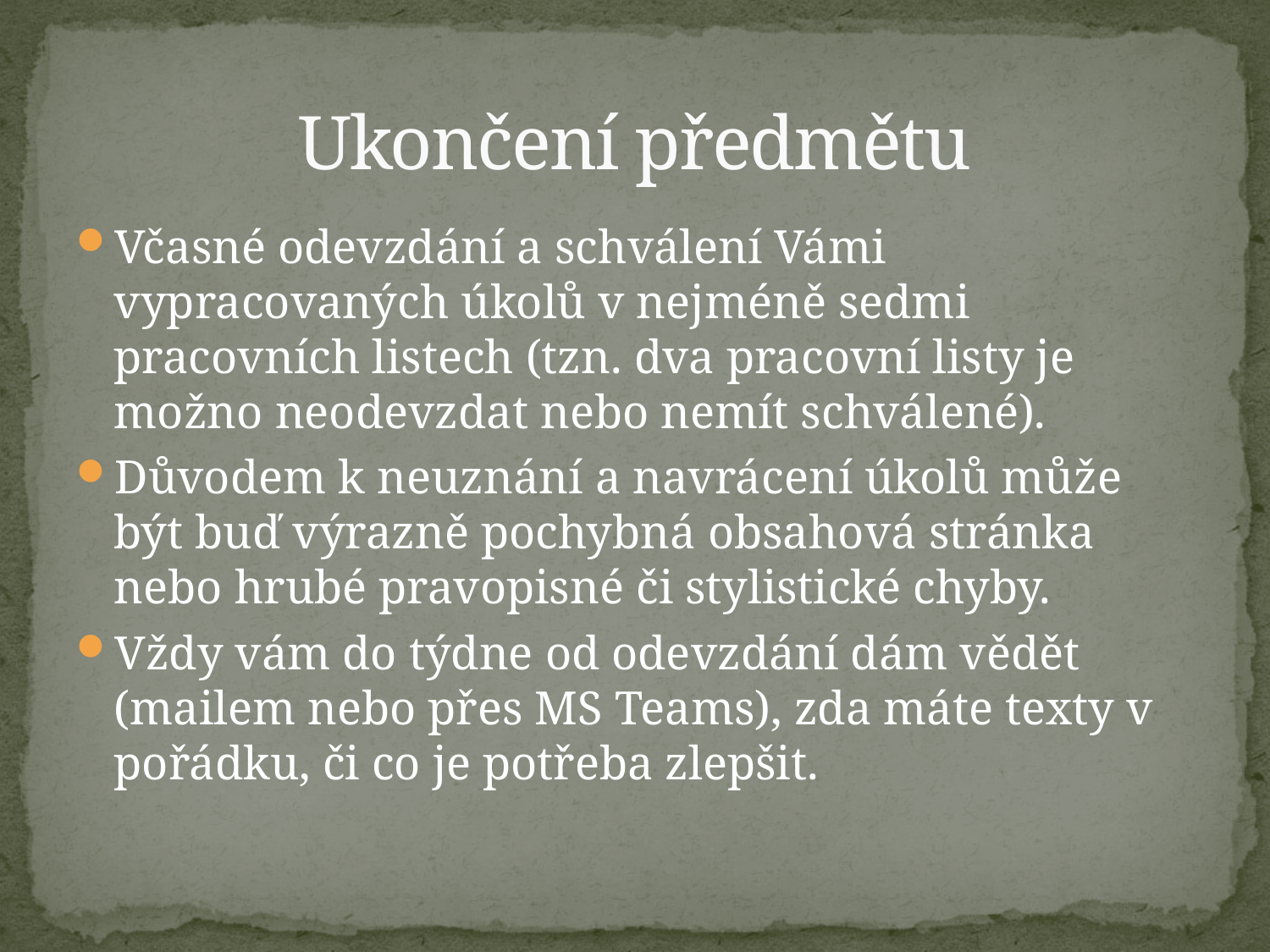

# Ukončení předmětu
Včasné odevzdání a schválení Vámi vypracovaných úkolů v nejméně sedmi pracovních listech (tzn. dva pracovní listy je možno neodevzdat nebo nemít schválené).
Důvodem k neuznání a navrácení úkolů může být buď výrazně pochybná obsahová stránka nebo hrubé pravopisné či stylistické chyby.
Vždy vám do týdne od odevzdání dám vědět (mailem nebo přes MS Teams), zda máte texty v pořádku, či co je potřeba zlepšit.